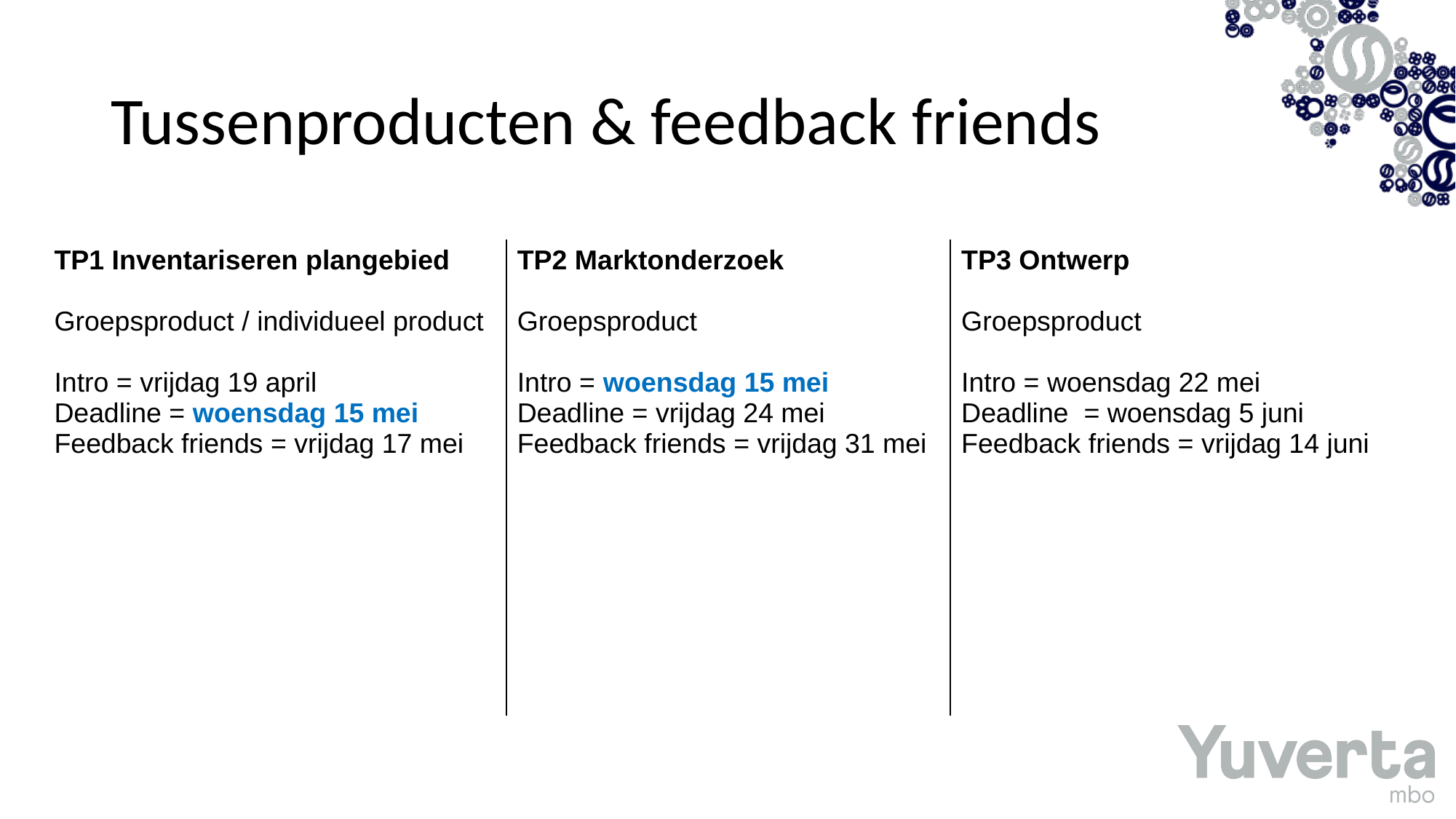

# Tussenproducten & feedback friends
| TP1 Inventariseren plangebied   Groepsproduct / individueel product Intro = vrijdag 19 april Deadline = woensdag 15 mei Feedback friends = vrijdag 17 mei | TP2 Marktonderzoek Groepsproduct Intro = woensdag 15 mei Deadline = vrijdag 24 mei Feedback friends = vrijdag 31 mei | TP3 Ontwerp Groepsproduct Intro = woensdag 22 mei Deadline  = woensdag 5 juni Feedback friends = vrijdag 14 juni |
| --- | --- | --- |